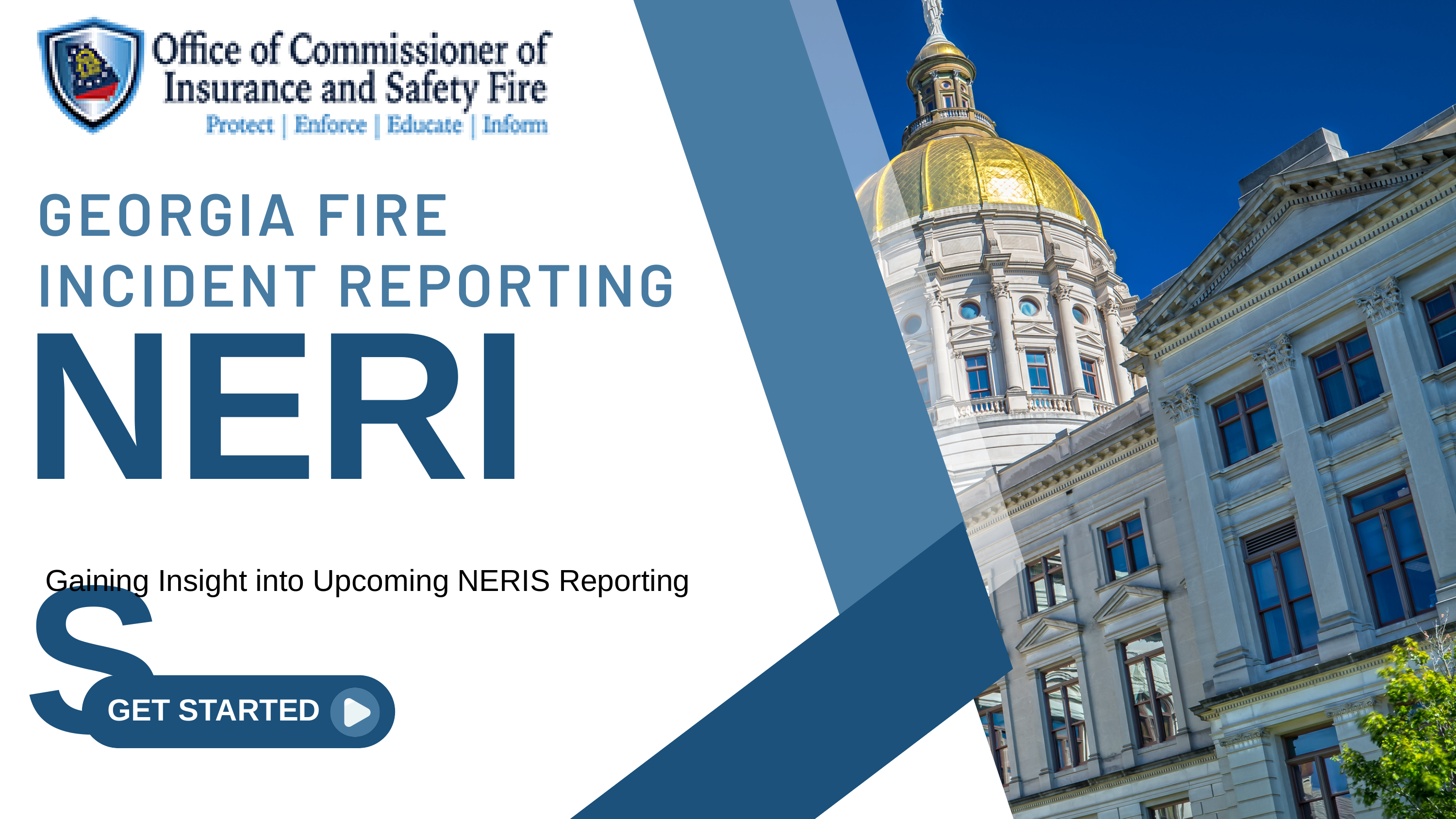

GEORGIA FIRE INCIDENT REPORTING

NERIS
Gaining Insight into Upcoming NERIS Reporting

GET STARTED